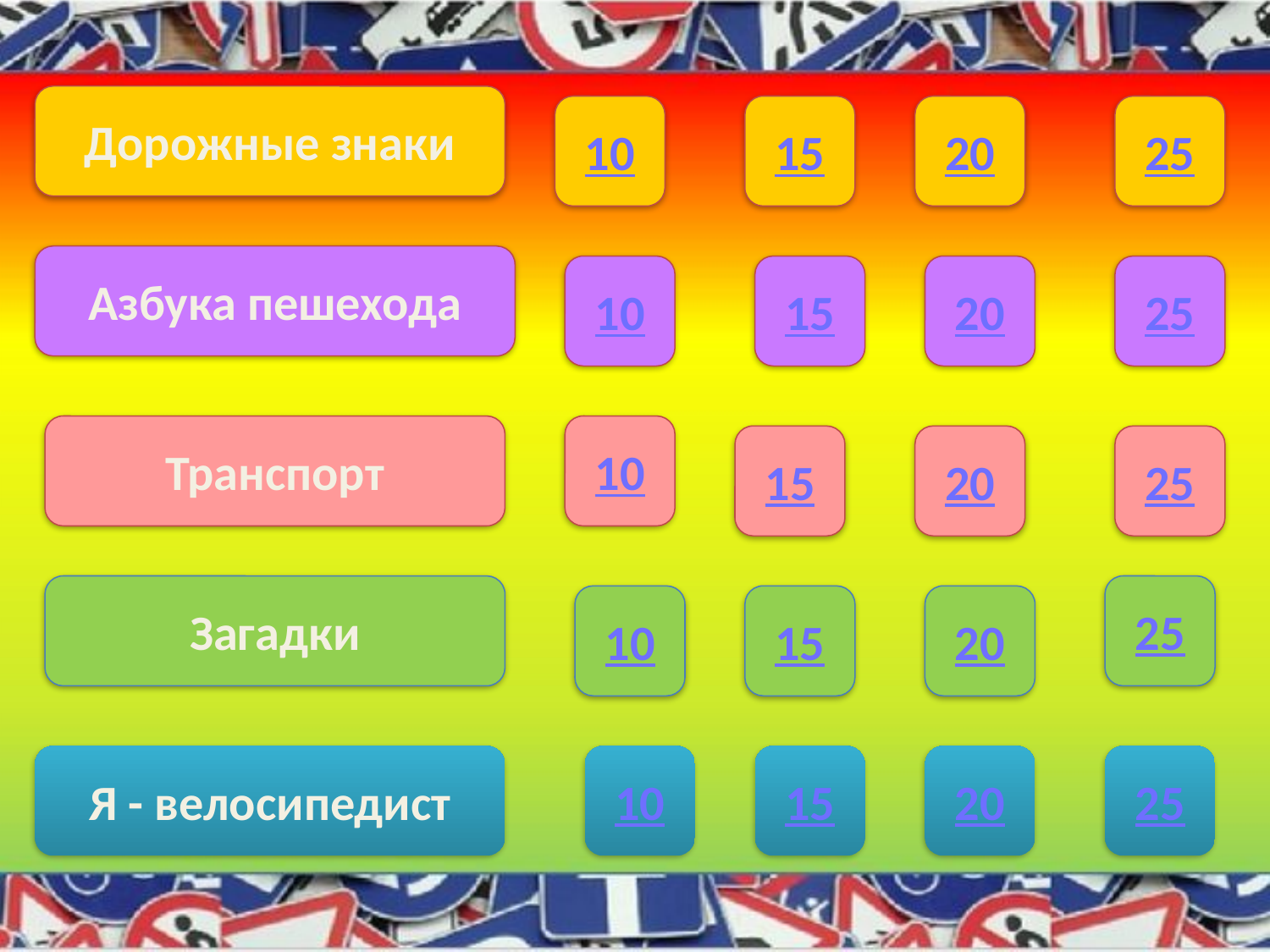

Дорожные знаки
10
15
20
25
Азбука пешехода
10
15
20
25
Транспорт
10
15
20
25
Загадки
25
10
15
20
Я - велосипедист
10
15
20
25